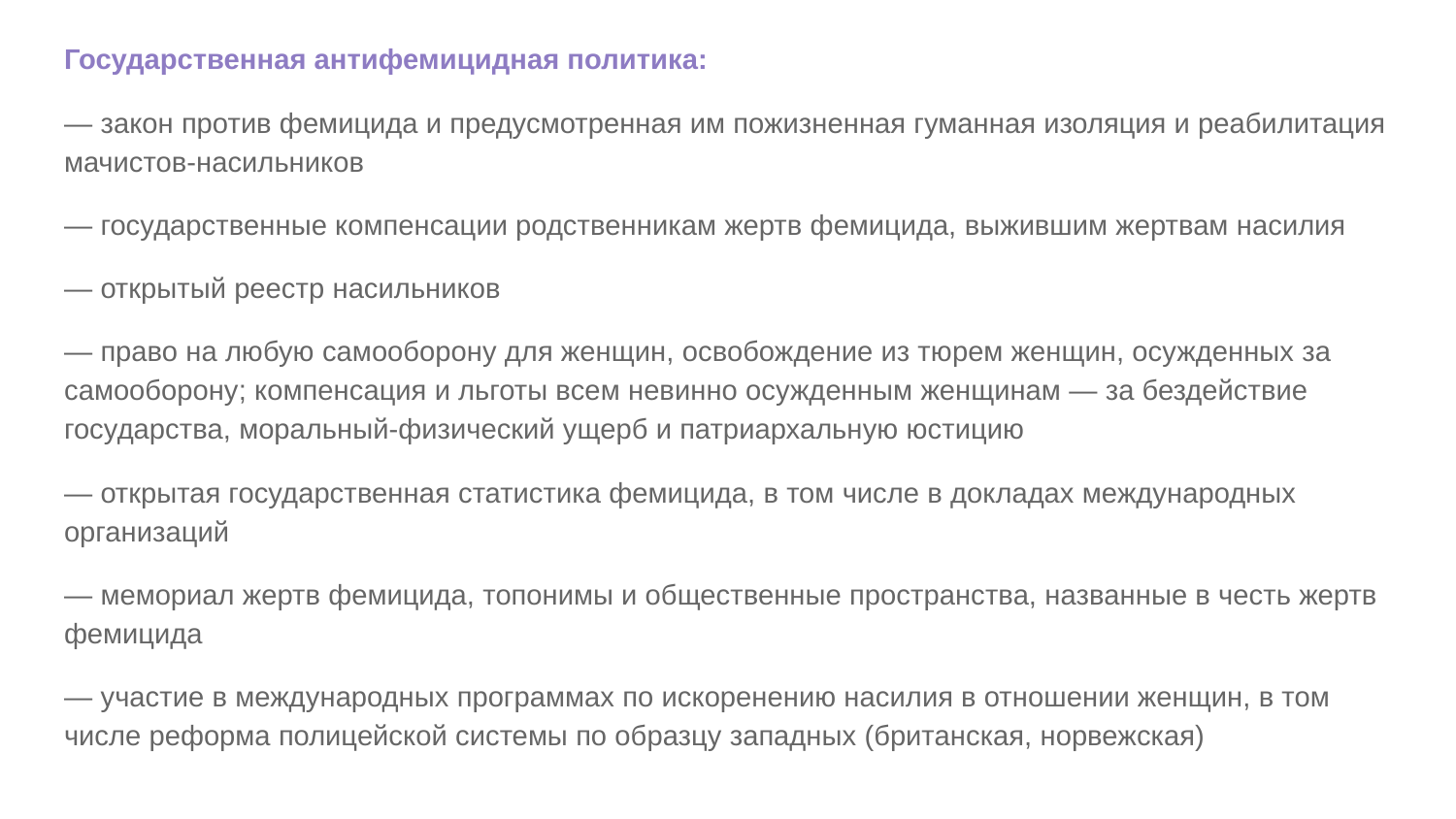

Государственная антифемицидная политика:
— закон против фемицида и предусмотренная им пожизненная гуманная изоляция и реабилитация мачистов-насильников
— государственные компенсации родственникам жертв фемицида, выжившим жертвам насилия
— открытый реестр насильников
— право на любую самооборону для женщин, освобождение из тюрем женщин, осужденных за самооборону; компенсация и льготы всем невинно осужденным женщинам — за бездействие государства, моральный-физический ущерб и патриархальную юстицию
— открытая государственная статистика фемицида, в том числе в докладах международных организаций
— мемориал жертв фемицида, топонимы и общественные пространства, названные в честь жертв фемицида
— участие в международных программах по искоренению насилия в отношении женщин, в том числе реформа полицейской системы по образцу западных (британская, норвежская)